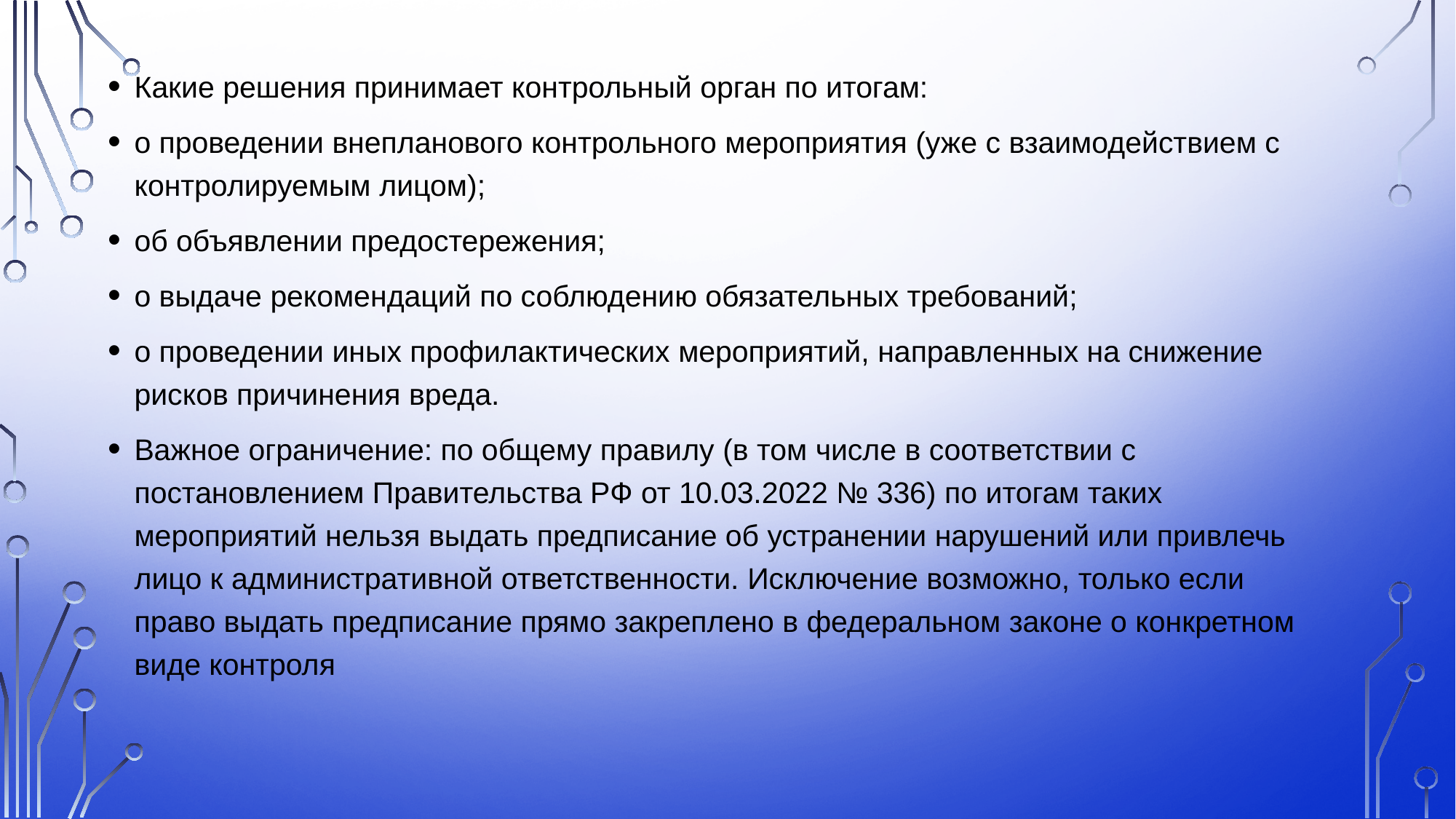

Какие решения принимает контрольный орган по итогам:
о проведении внепланового контрольного мероприятия (уже с взаимодействием с контролируемым лицом);
об объявлении предостережения;
о выдаче рекомендаций по соблюдению обязательных требований;
о проведении иных профилактических мероприятий, направленных на снижение рисков причинения вреда.
Важное ограничение: по общему правилу (в том числе в соответствии с постановлением Правительства РФ от 10.03.2022 № 336) по итогам таких мероприятий нельзя выдать предписание об устранении нарушений или привлечь лицо к административной ответственности. Исключение возможно, только если право выдать предписание прямо закреплено в федеральном законе о конкретном виде контроля